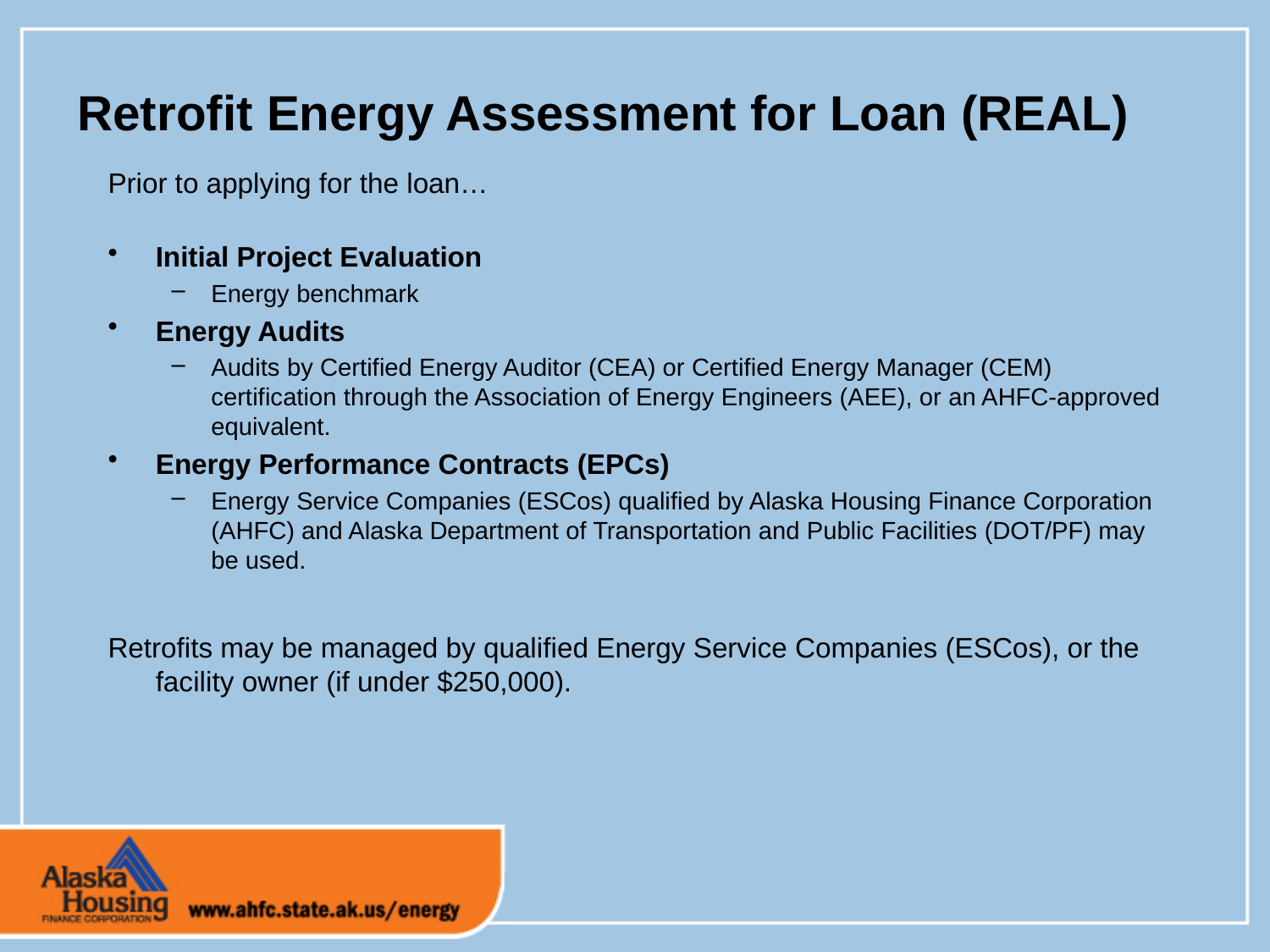

# Retrofit Energy Assessment for Loan (REAL)
Prior to applying for the loan…

Initial Project Evaluation
Energy benchmark
Energy Audits
Audits by Certified Energy Auditor (CEA) or Certified Energy Manager (CEM) certification through the Association of Energy Engineers (AEE), or an AHFC-approved equivalent.
Energy Performance Contracts (EPCs)
Energy Service Companies (ESCos) qualified by Alaska Housing Finance Corporation (AHFC) and Alaska Department of Transportation and Public Facilities (DOT/PF) may be used.

Retrofits may be managed by qualified Energy Service Companies (ESCos), or the facility owner (if under $250,000).